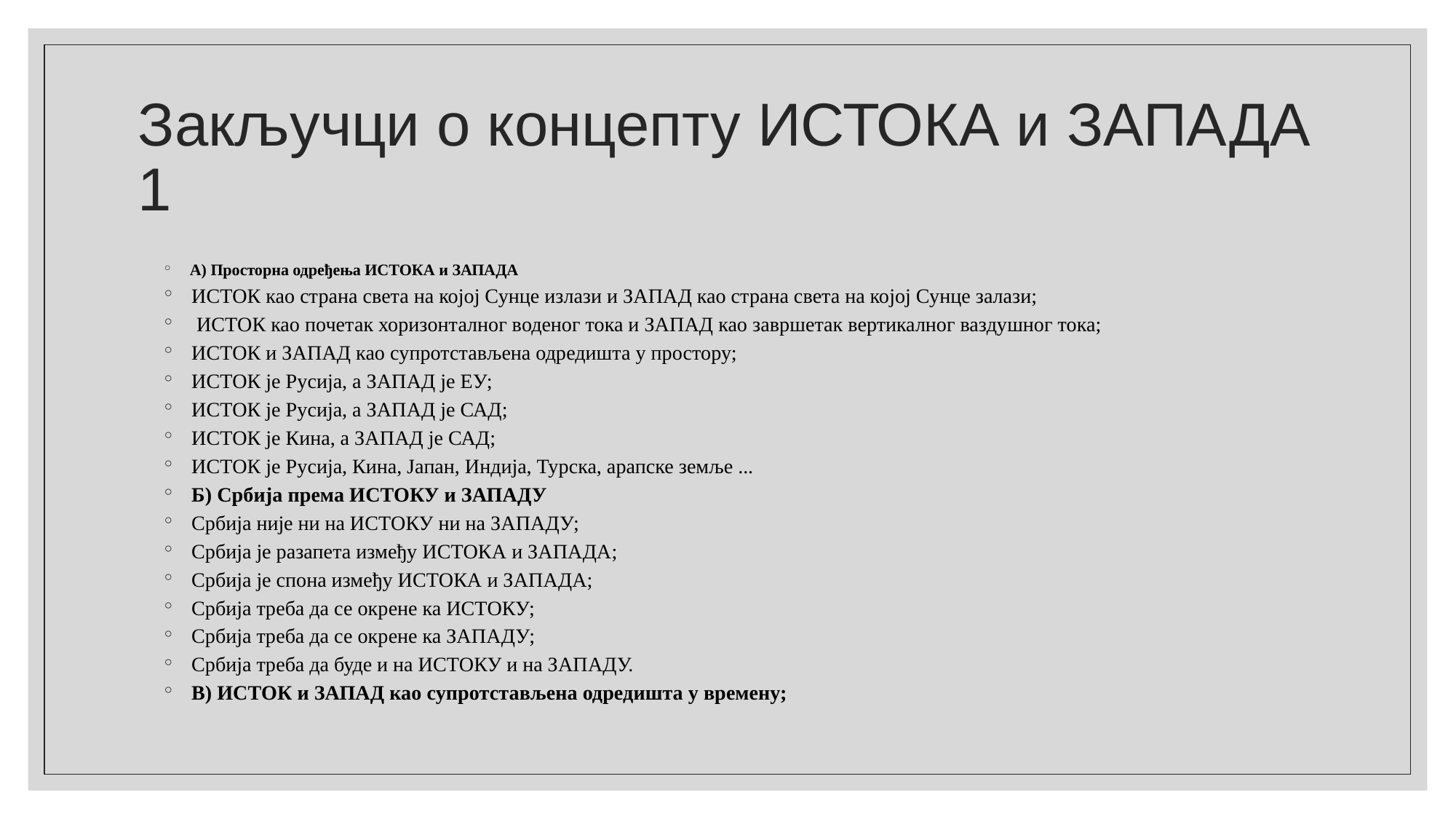

# Закључци о концепту ИСТОКА и ЗАПАДА 1
А) Просторна одређења ИСТОКА и ЗАПАДА
ИСТОК као страна света на којој Сунце излази и ЗАПАД као страна света на којој Сунце залази;
 ИСТОК као почетак хоризонталног воденог тока и ЗАПАД као завршетак вертикалног ваздушног тока;
ИСТОК и ЗАПАД као супротстављена одредишта у простору;
ИСТОК је Русија, а ЗАПАД је ЕУ;
ИСТОК је Русија, а ЗАПАД је САД;
ИСТОК је Кина, а ЗАПАД је САД;
ИСТОК је Русија, Кина, Јапан, Индија, Турска, арапске земље ...
Б) Србија према ИСТОКУ и ЗАПАДУ
Србија није ни на ИСТОКУ ни на ЗАПАДУ;
Србија је разапета између ИСТОКА и ЗАПАДА;
Србија је спона између ИСТОКА и ЗАПАДА;
Србија треба да се окрене ка ИСТОКУ;
Србија треба да се окрене ка ЗАПАДУ;
Србија треба да буде и на ИСТОКУ и на ЗАПАДУ.
В) ИСТОК и ЗАПАД као супротстављена одредишта у времену;